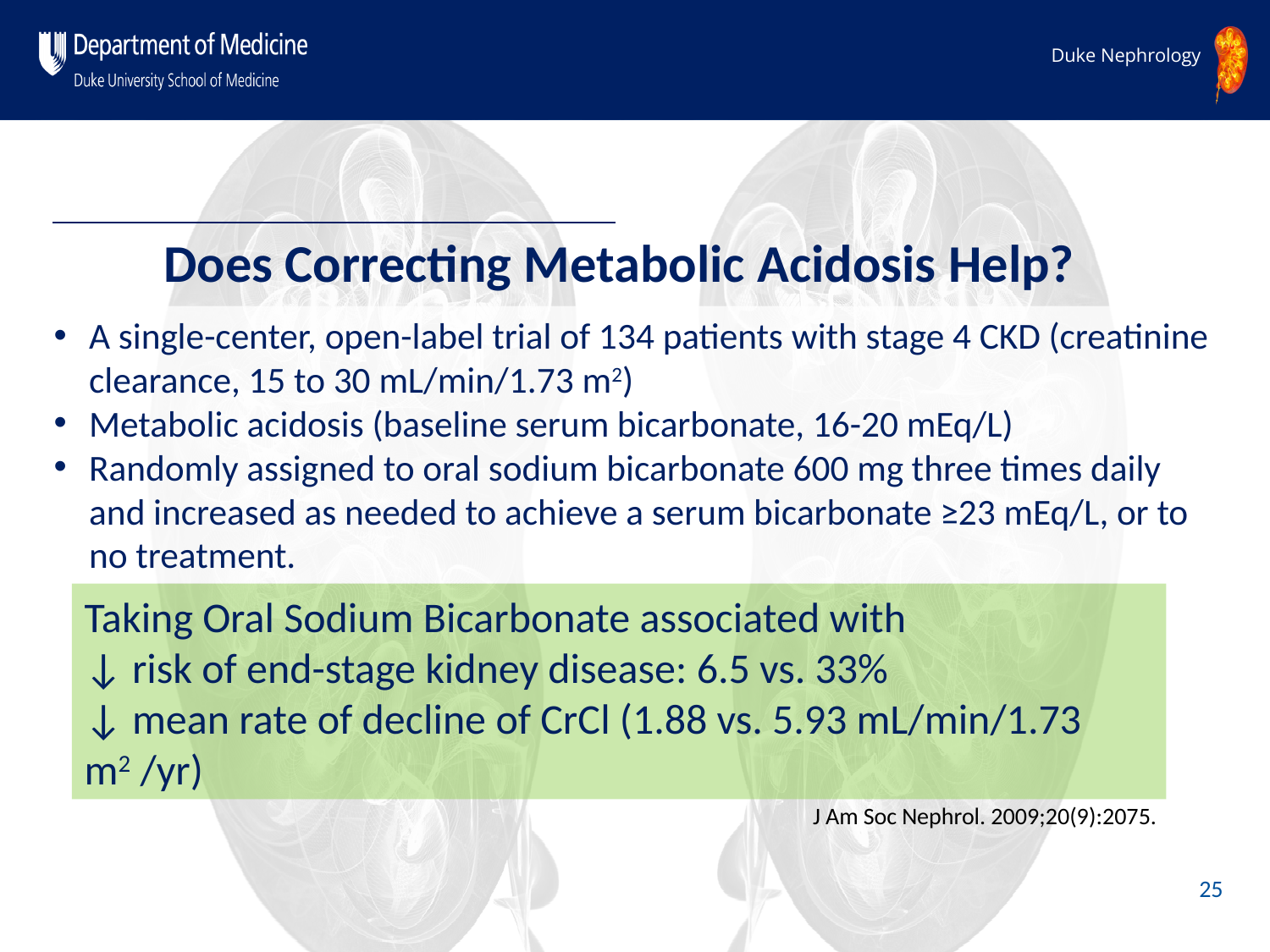

# Does Correcting Metabolic Acidosis Help?
A single-center, open-label trial of 134 patients with stage 4 CKD (creatinine clearance, 15 to 30 mL/min/1.73 m2)
Metabolic acidosis (baseline serum bicarbonate, 16-20 mEq/L)
Randomly assigned to oral sodium bicarbonate 600 mg three times daily and increased as needed to achieve a serum bicarbonate ≥23 mEq/L, or to no treatment.
Taking Oral Sodium Bicarbonate associated with
↓ risk of end-stage kidney disease: 6.5 vs. 33%
↓ mean rate of decline of CrCl (1.88 vs. 5.93 mL/min/1.73 m2 /yr)
J Am Soc Nephrol. 2009;20(9):2075.